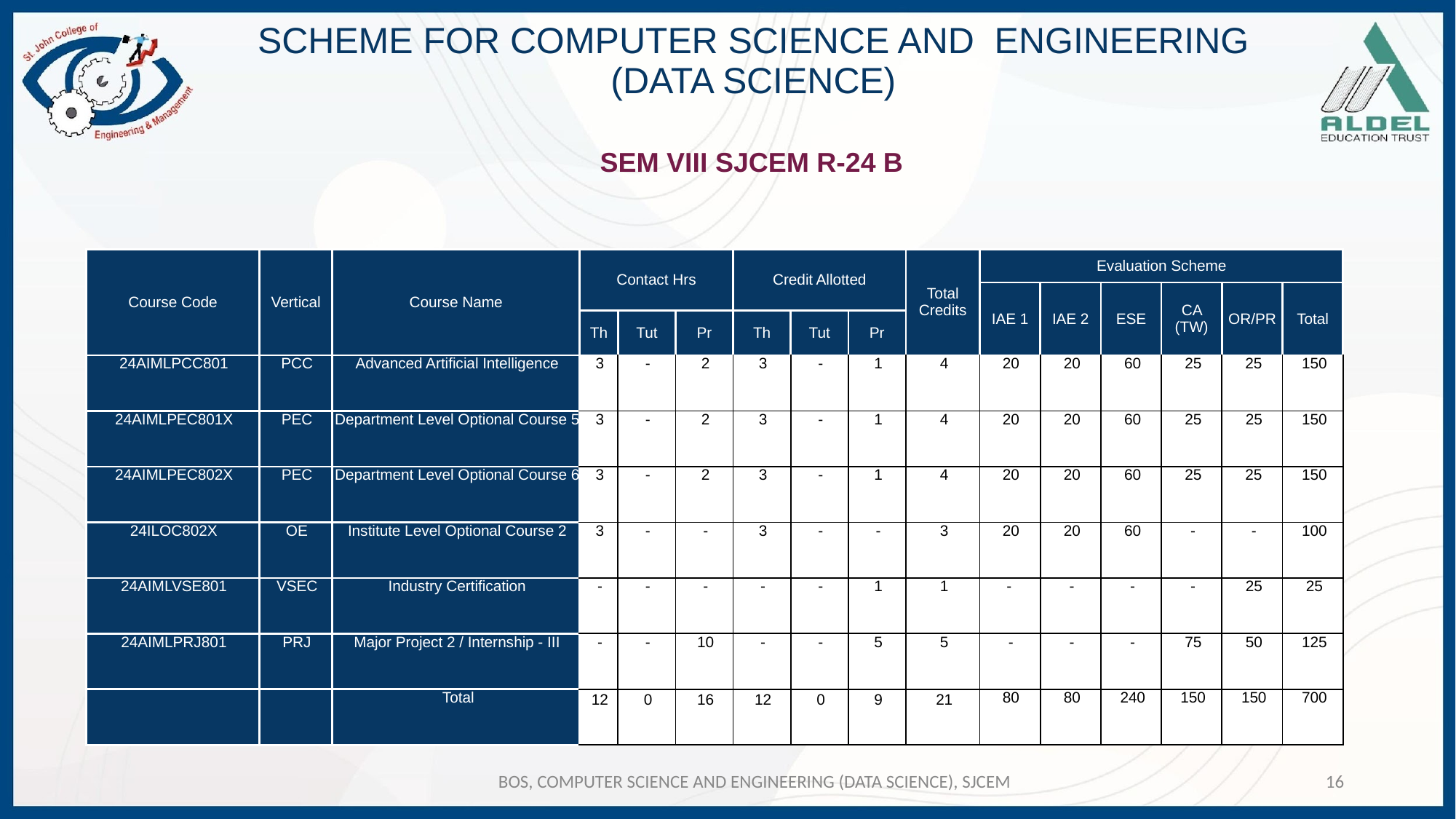

# SCHEME FOR COMPUTER SCIENCE AND  ENGINEERING (DATA SCIENCE)
SEM VIII SJCEM R-24 B
| Course Code | Vertical | Course Name | Contact Hrs |  |  | Credit Allotted |  |  | Total Credits | Evaluation Scheme |  |  |  |  |  |
| --- | --- | --- | --- | --- | --- | --- | --- | --- | --- | --- | --- | --- | --- | --- | --- |
|  |  |  |  |  |  |  |  |  |  | IAE 1 | IAE 2 | ESE | CA (TW) | OR/PR | Total |
|  |  |  | Th | Tut | Pr | Th | Tut | Pr |  |  |  |  |  |  |  |
| 24AIMLPCC801 | PCC | Advanced Artificial Intelligence | 3 | - | 2 | 3 | - | 1 | 4 | 20 | 20 | 60 | 25 | 25 | 150 |
| 24AIMLPEC801X | PEC | Department Level Optional Course 5 | 3 | - | 2 | 3 | - | 1 | 4 | 20 | 20 | 60 | 25 | 25 | 150 |
| 24AIMLPEC802X | PEC | Department Level Optional Course 6 | 3 | - | 2 | 3 | - | 1 | 4 | 20 | 20 | 60 | 25 | 25 | 150 |
| 24ILOC802X | OE | Institute Level Optional Course 2 | 3 | - | - | 3 | - | - | 3 | 20 | 20 | 60 | - | - | 100 |
| 24AIMLVSE801 | VSEC | Industry Certification | - | - | - | - | - | 1 | 1 | - | - | - | - | 25 | 25 |
| 24AIMLPRJ801 | PRJ | Major Project 2 / Internship - III | - | - | 10 | - | - | 5 | 5 | - | - | - | 75 | 50 | 125 |
|  |  | Total | 12 | 0 | 16 | 12 | 0 | 9 | 21 | 80 | 80 | 240 | 150 | 150 | 700 |
BOS, COMPUTER SCIENCE AND ENGINEERING (DATA SCIENCE), SJCEM
16